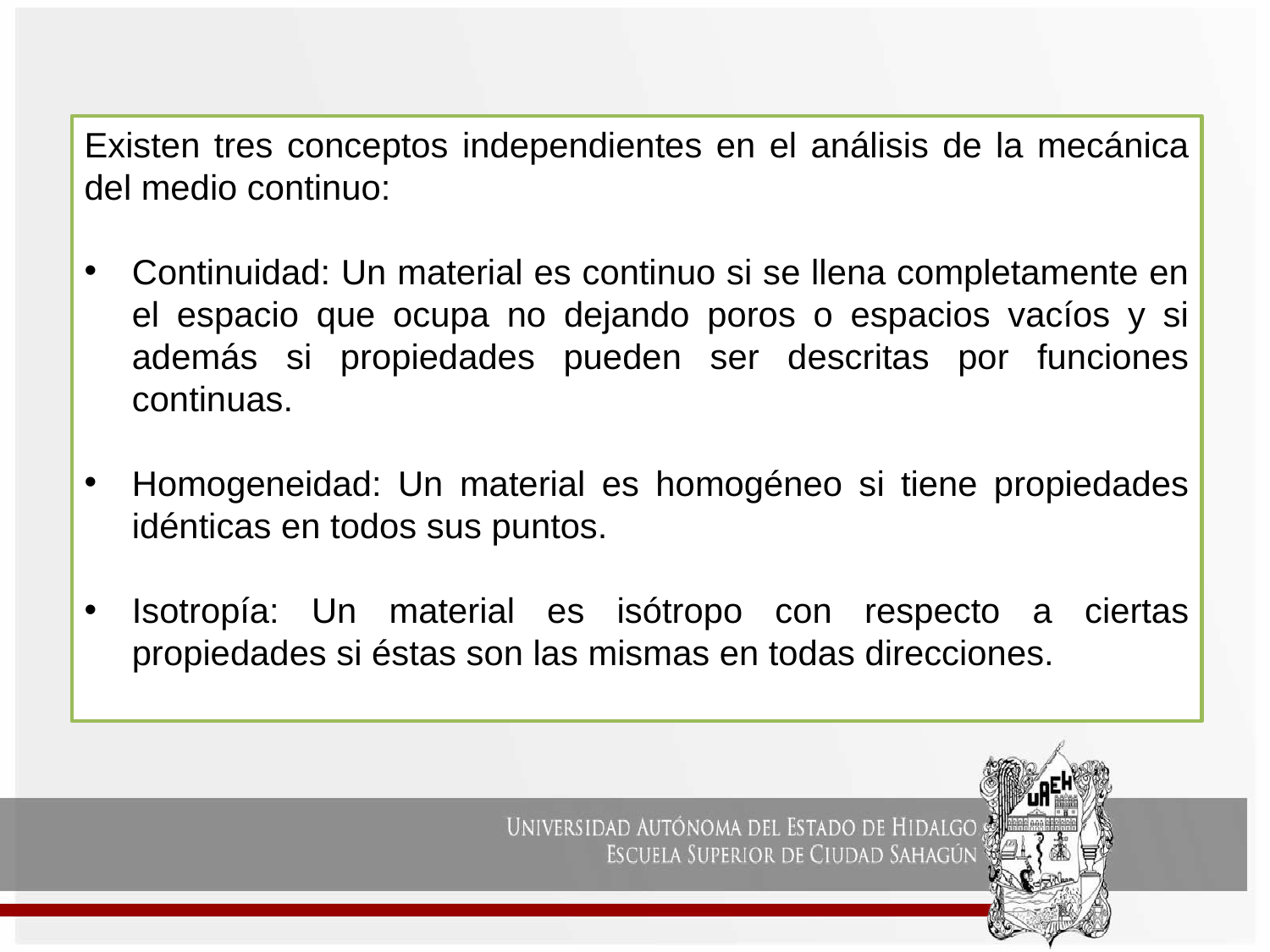

Existen tres conceptos independientes en el análisis de la mecánica del medio continuo:

Continuidad: Un material es continuo si se llena completamente en el espacio que ocupa no dejando poros o espacios vacíos y si además si propiedades pueden ser descritas por funciones continuas.

Homogeneidad: Un material es homogéneo si tiene propiedades idénticas en todos sus puntos.

Isotropía: Un material es isótropo con respecto a ciertas propiedades si éstas son las mismas en todas direcciones.